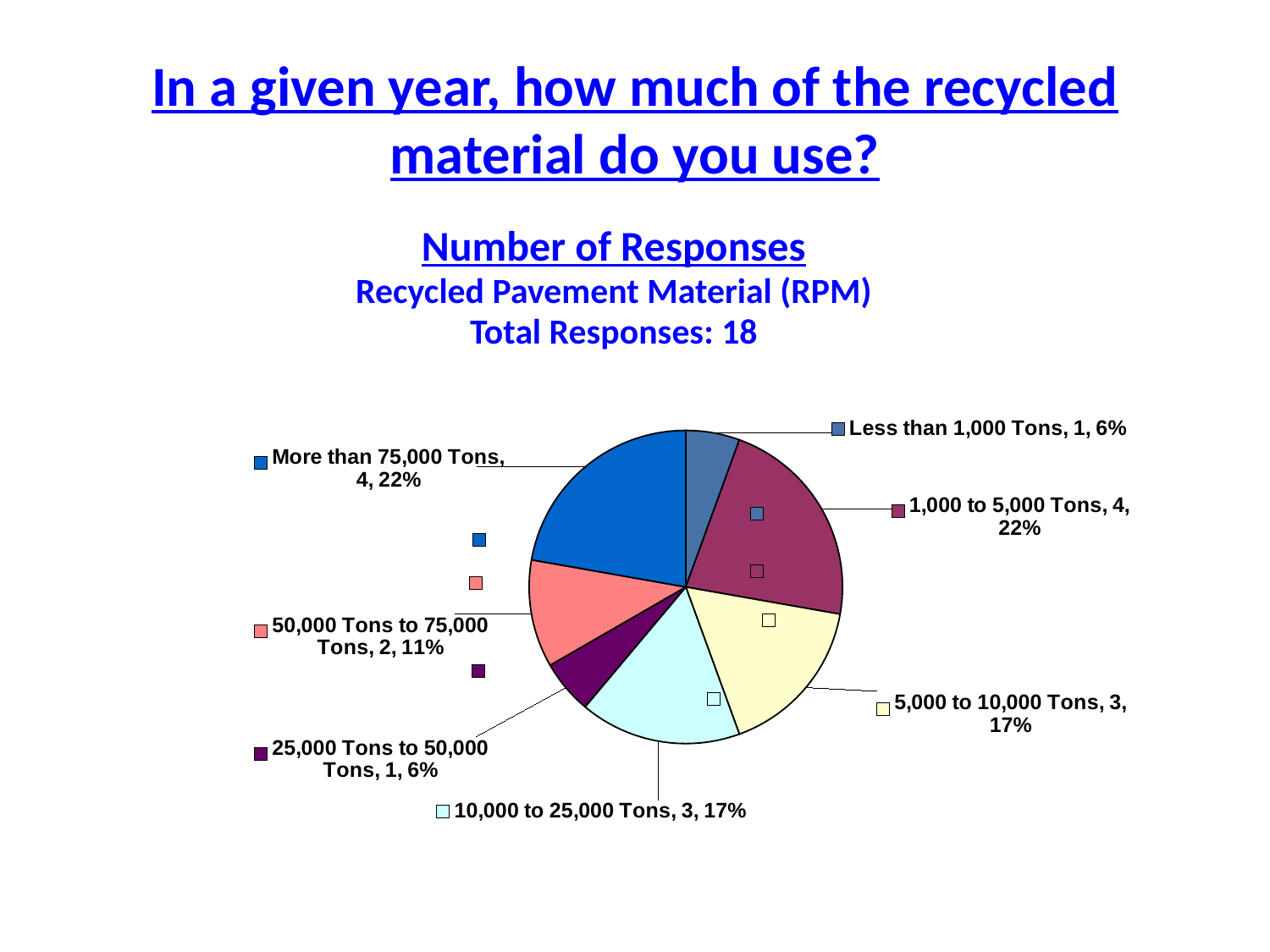

# In a given year, how much of the recycled material do you use?
Number of Responses
Recycled Pavement Material (RPM)
Total Responses: 18

### Chart

| Category |  |
|---|---|
| Less than 1,000 Tons | 1.0 |
| 1,000 to 5,000 Tons | 4.0 |
| 5,000 to 10,000 Tons | 3.0 |
| 10,000 to 25,000 Tons | 3.0 |
| 25,000 Tons to 50,000 Tons | 1.0 |
| 50,000 Tons to 75,000 Tons | 2.0 |
| More than 75,000 Tons | 4.0 |